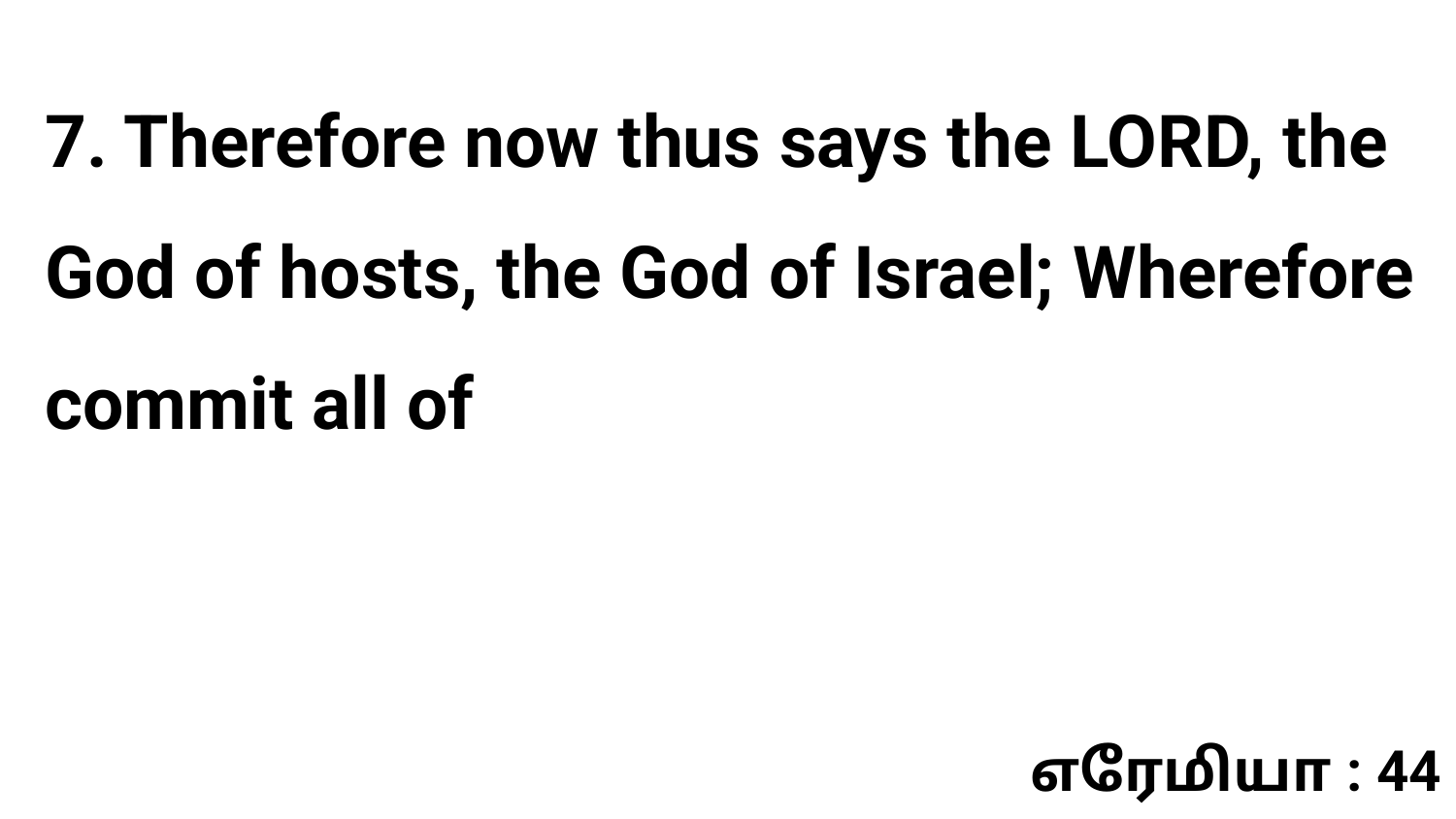

7. Therefore now thus says the LORD, the God of hosts, the God of Israel; Wherefore commit all of
எரேமியா : 44